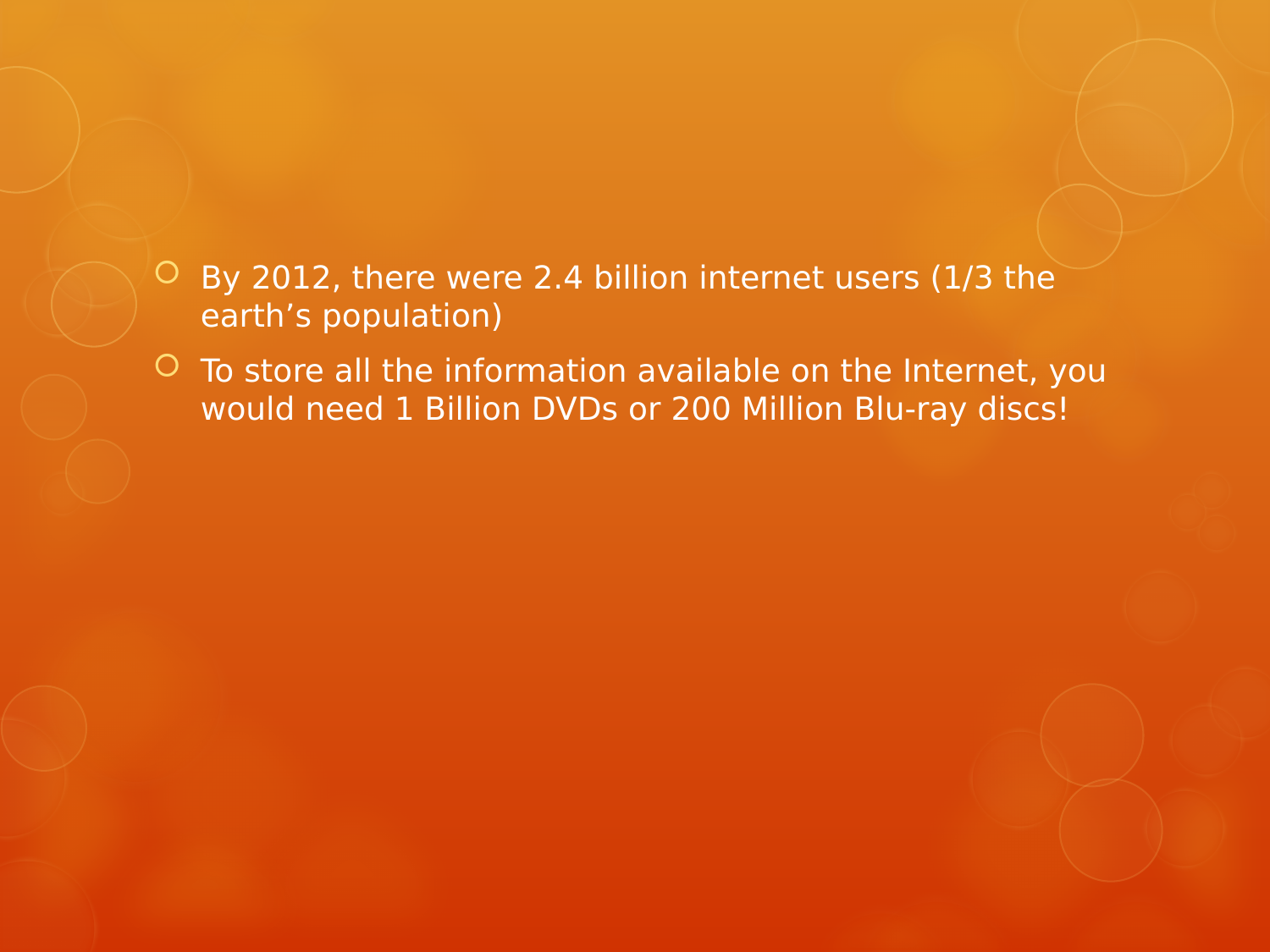

#
By 2012, there were 2.4 billion internet users (1/3 the earth’s population)
To store all the information available on the Internet, you would need 1 Billion DVDs or 200 Million Blu-ray discs!